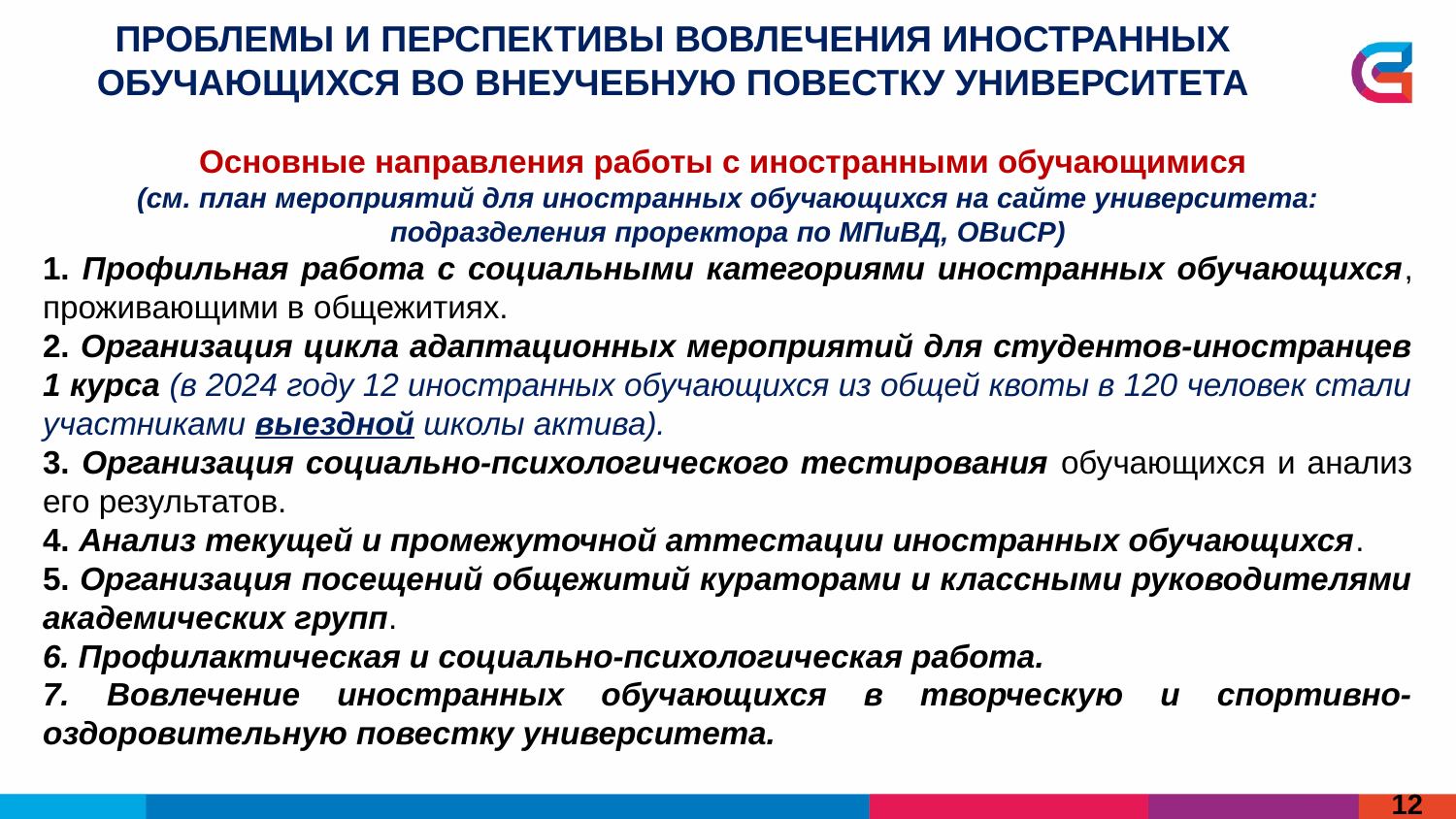

Проблемы и перспективы вовлечения иностранных обучающихся во внеучебную повестку университета
Основные направления работы с иностранными обучающимися
(см. план мероприятий для иностранных обучающихся на сайте университета: подразделения проректора по МПиВД, ОВиСР)
1. Профильная работа с социальными категориями иностранных обучающихся, проживающими в общежитиях.
2. Организация цикла адаптационных мероприятий для студентов-иностранцев 1 курса (в 2024 году 12 иностранных обучающихся из общей квоты в 120 человек стали участниками выездной школы актива).
3. Организация социально-психологического тестирования обучающихся и анализ его результатов.
4. Анализ текущей и промежуточной аттестации иностранных обучающихся.
5. Организация посещений общежитий кураторами и классными руководителями академических групп.
6. Профилактическая и социально-психологическая работа.
7. Вовлечение иностранных обучающихся в творческую и спортивно-оздоровительную повестку университета.
12